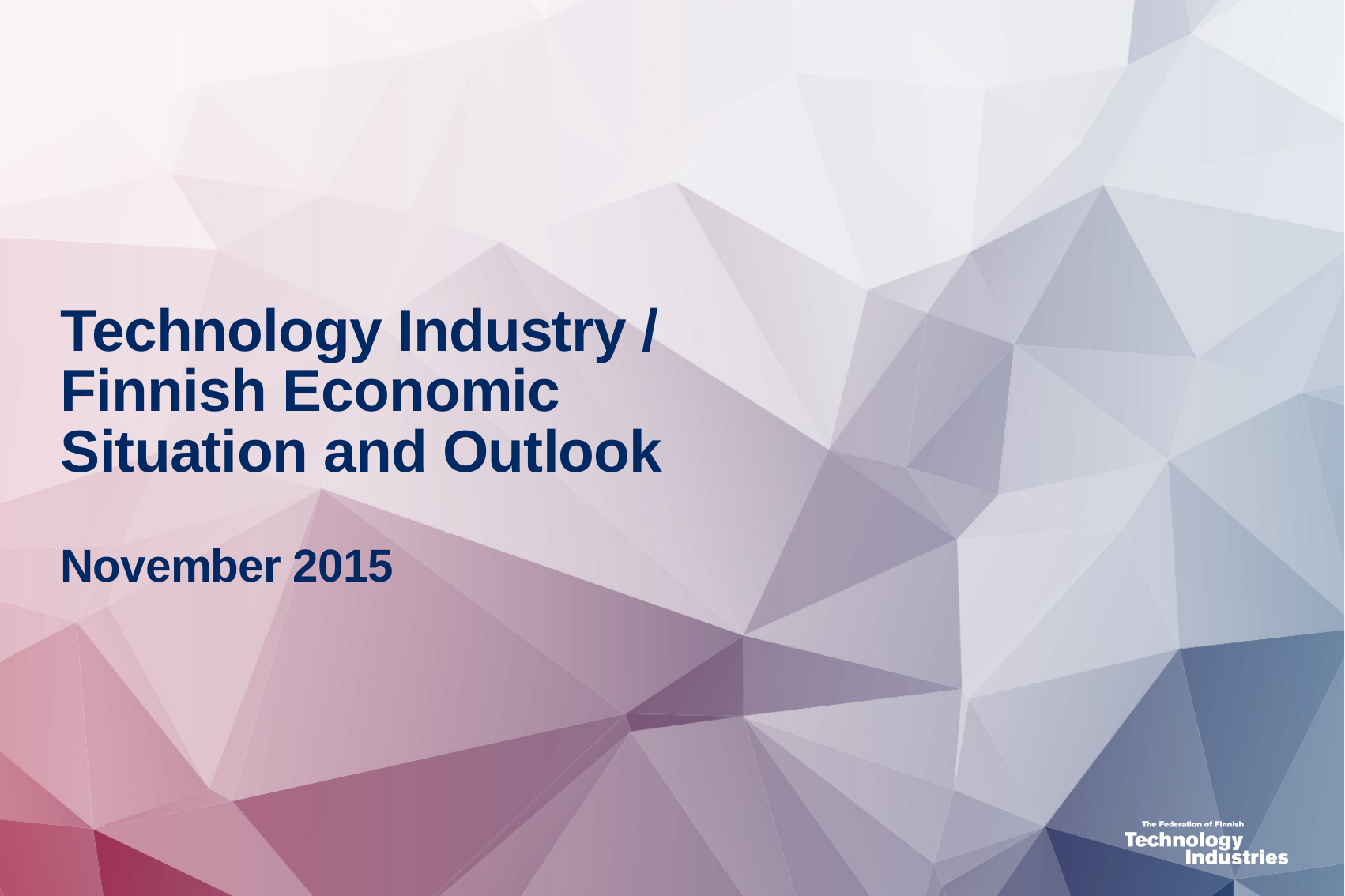

# Technology Industry / Finnish Economic Situation and Outlook November 2015